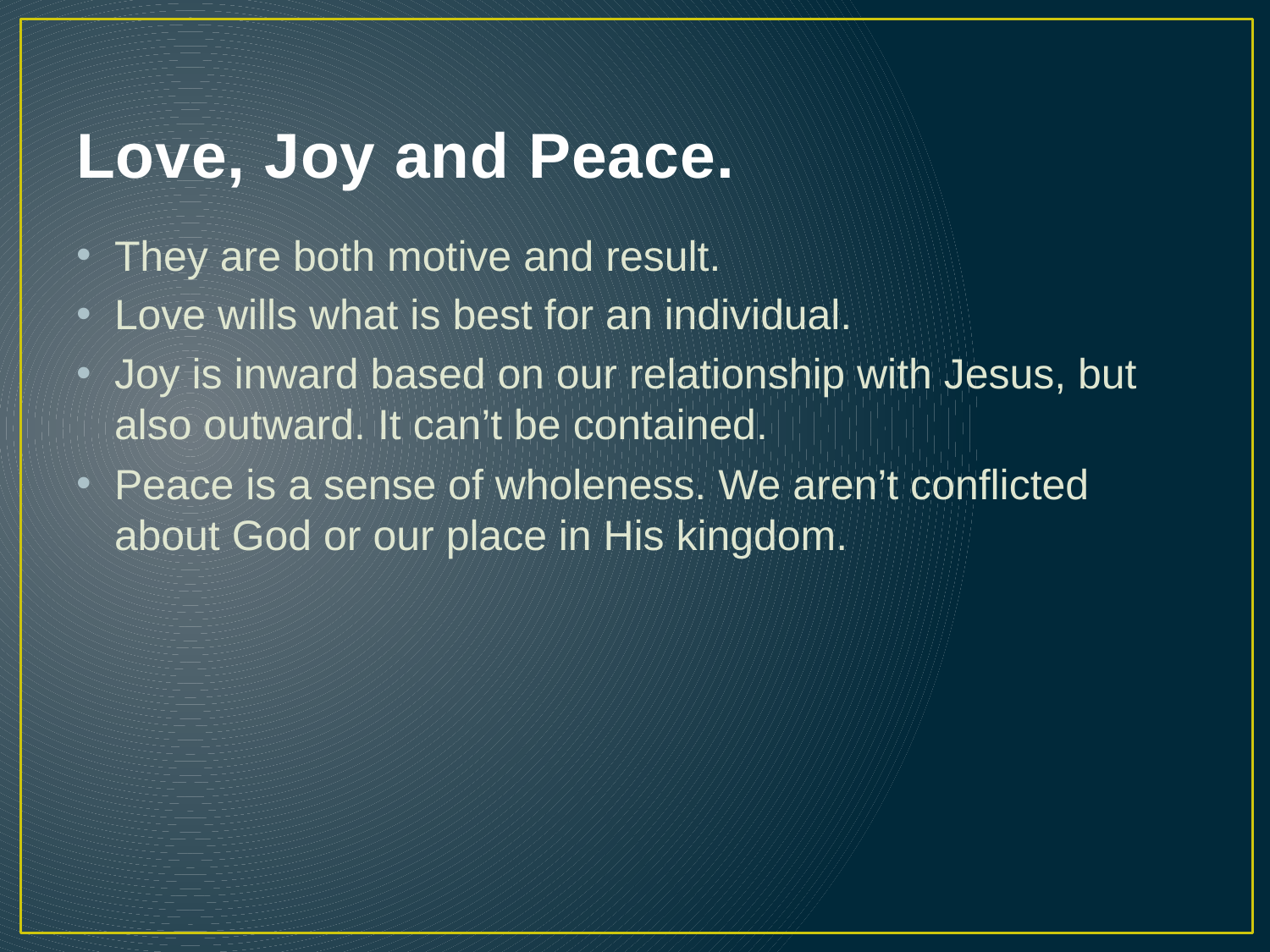

# Love, Joy and Peace.
They are both motive and result.
Love wills what is best for an individual.
Joy is inward based on our relationship with Jesus, but also outward. It can’t be contained.
Peace is a sense of wholeness. We aren’t conflicted about God or our place in His kingdom.